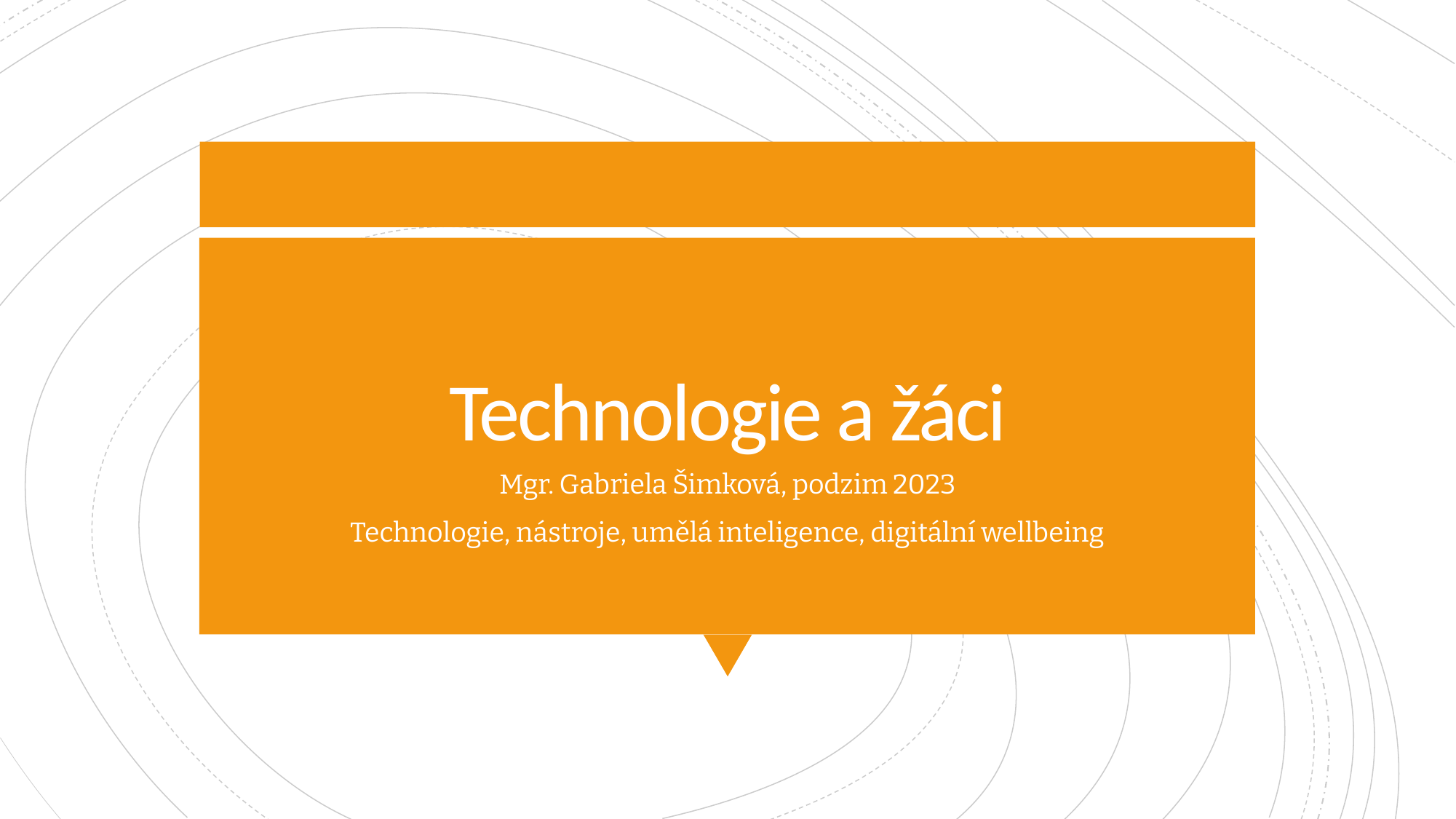

# Technologie a žáci
Mgr. Gabriela Šimková, podzim 2023
Technologie, nástroje, umělá inteligence, digitální wellbeing